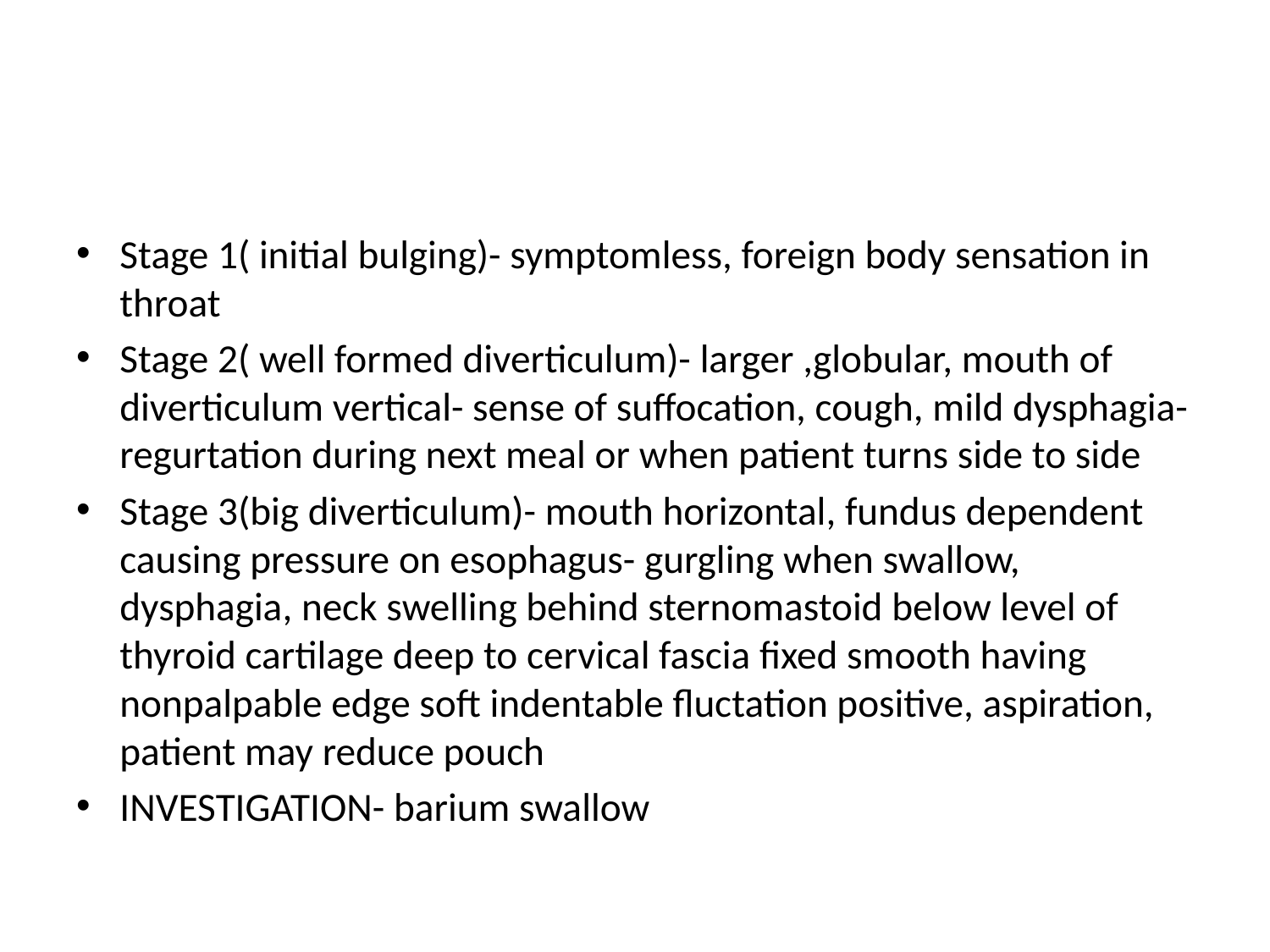

#
Stage 1( initial bulging)- symptomless, foreign body sensation in throat
Stage 2( well formed diverticulum)- larger ,globular, mouth of diverticulum vertical- sense of suffocation, cough, mild dysphagia- regurtation during next meal or when patient turns side to side
Stage 3(big diverticulum)- mouth horizontal, fundus dependent causing pressure on esophagus- gurgling when swallow, dysphagia, neck swelling behind sternomastoid below level of thyroid cartilage deep to cervical fascia fixed smooth having nonpalpable edge soft indentable fluctation positive, aspiration, patient may reduce pouch
INVESTIGATION- barium swallow